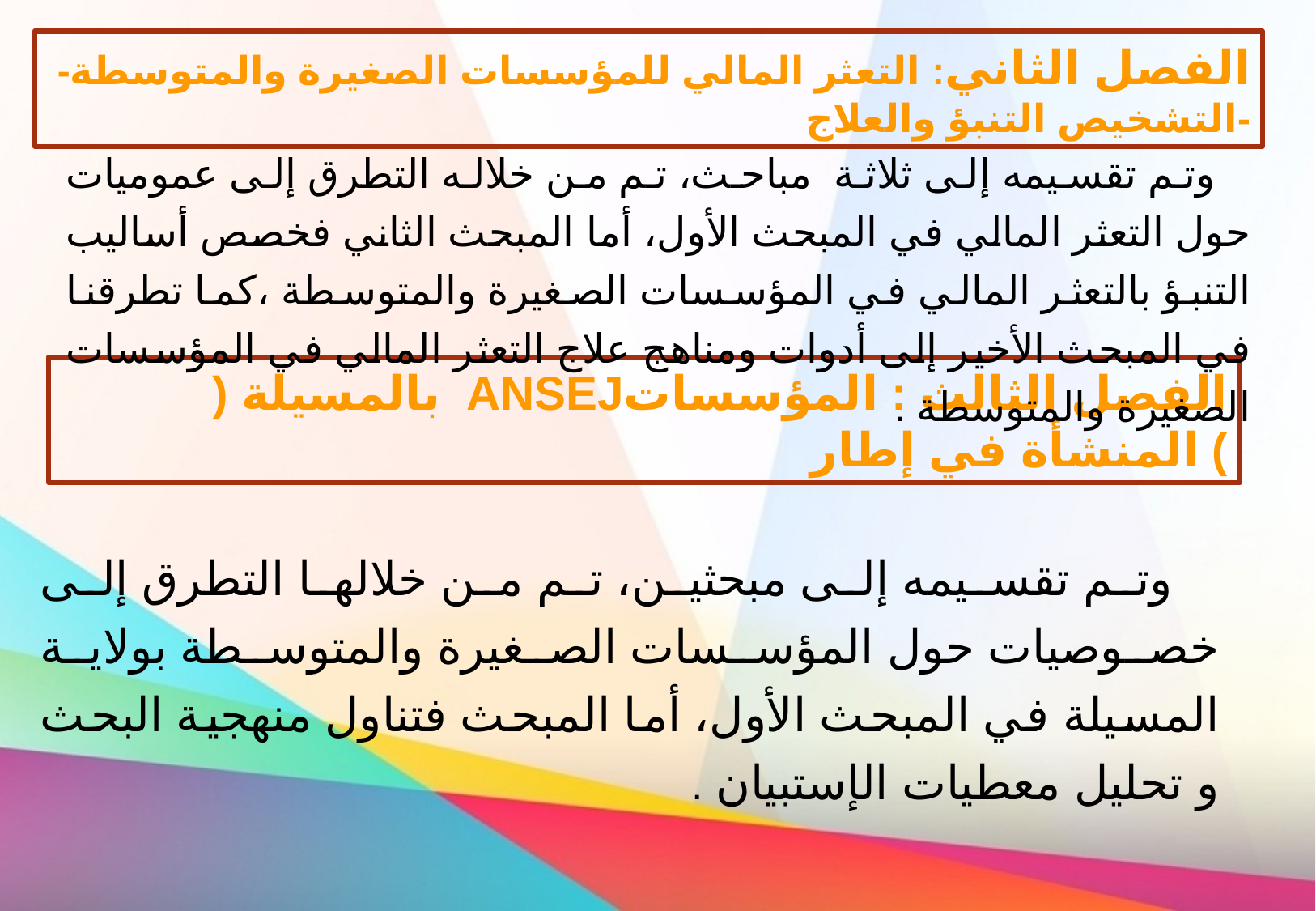

الفصل الثاني: التعثر المالي للمؤسسات الصغيرة والمتوسطة-التشخيص التنبؤ والعلاج-
   وتم تقسيمه إلى ثلاثة  مباحث، تم من خلاله التطرق إلى عموميات حول التعثر المالي في المبحث الأول، أما المبحث الثاني فخصص أساليب التنبؤ بالتعثر المالي في المؤسسات الصغيرة والمتوسطة ،كما تطرقنا في المبحث الأخير إلى أدوات ومناهج علاج التعثر المالي في المؤسسات الصغيرة والمتوسطة .

) بالمسيلة  ANSEJالفصل الثالث : المؤسسات المنشأة في إطار (
    وتم تقسيمه إلى مبحثين، تم من خلالها التطرق إلى خصوصيات حول المؤسسات الصغيرة والمتوسطة بولاية المسيلة في المبحث الأول، أما المبحث فتناول منهجية البحث و تحليل معطيات الإستبيان .